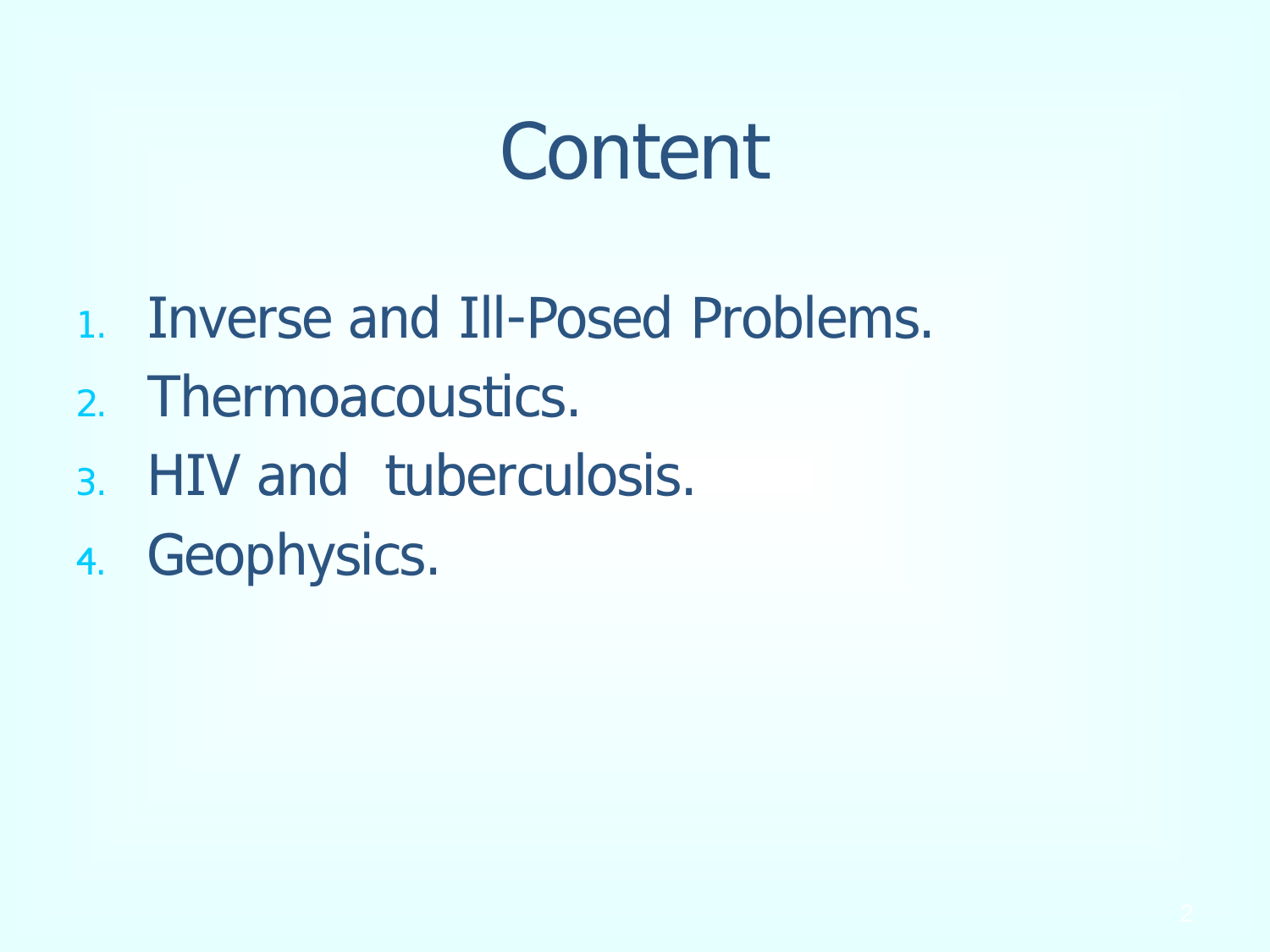

# Content
Inverse and Ill-Posed Problems.
Thermoacoustics.
HIV and  tuberculosis.
Geophysics.

2